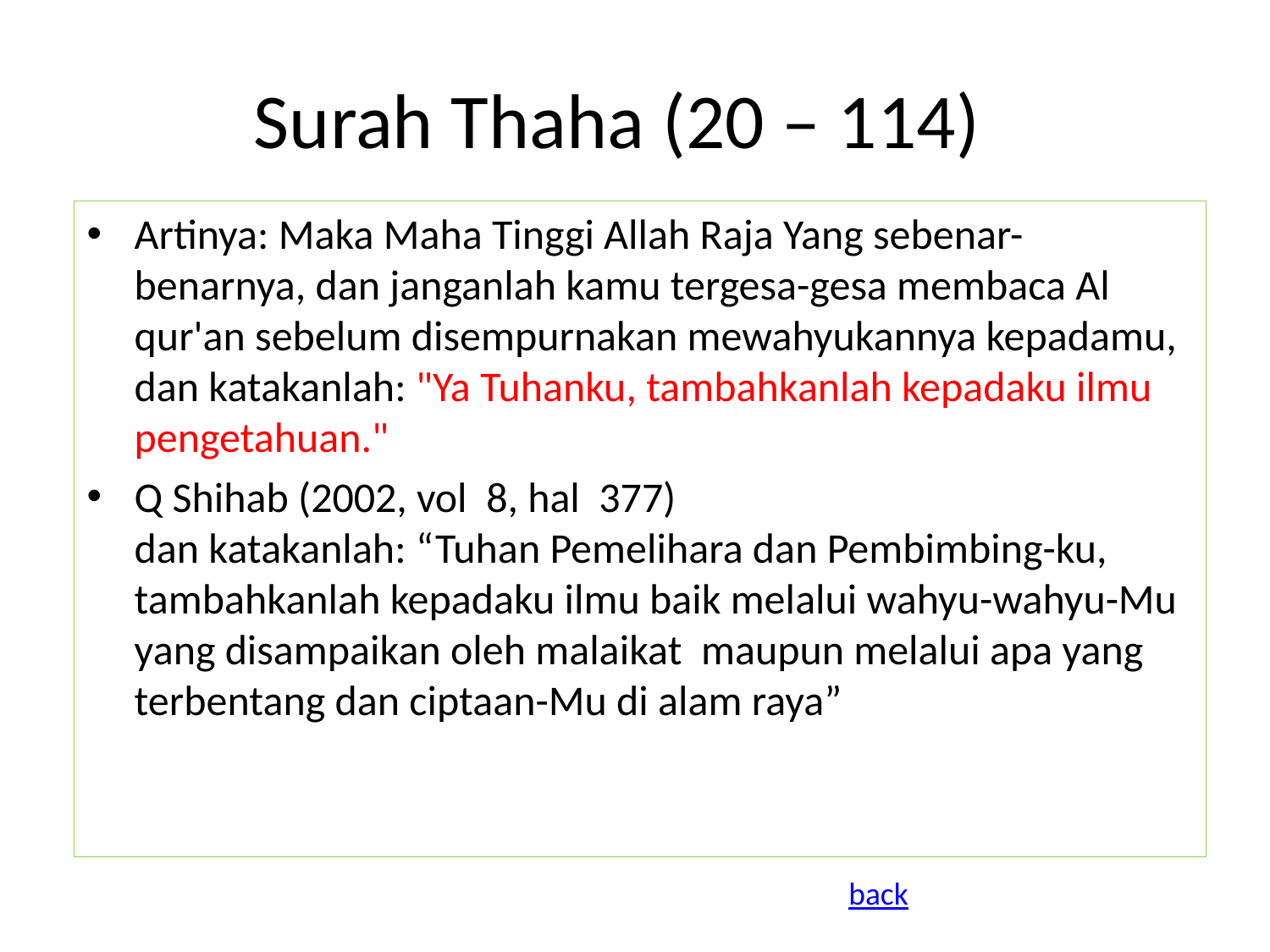

# Surah Thaha (20 – 114)
Artinya: Maka Maha Tinggi Allah Raja Yang sebenar-benarnya, dan janganlah kamu tergesa-gesa membaca Al qur'an sebelum disempurnakan mewahyukannya kepadamu, dan katakanlah: "Ya Tuhanku, tambahkanlah kepadaku ilmu pengetahuan."
Q Shihab (2002, vol  8, hal  377)
dan katakanlah: “Tuhan Pemelihara dan Pembimbing-ku, tambahkanlah kepadaku ilmu baik melalui wahyu-wahyu-Mu yang disampaikan oleh malaikat  maupun melalui apa yang terbentang dan ciptaan-Mu di alam raya”
back